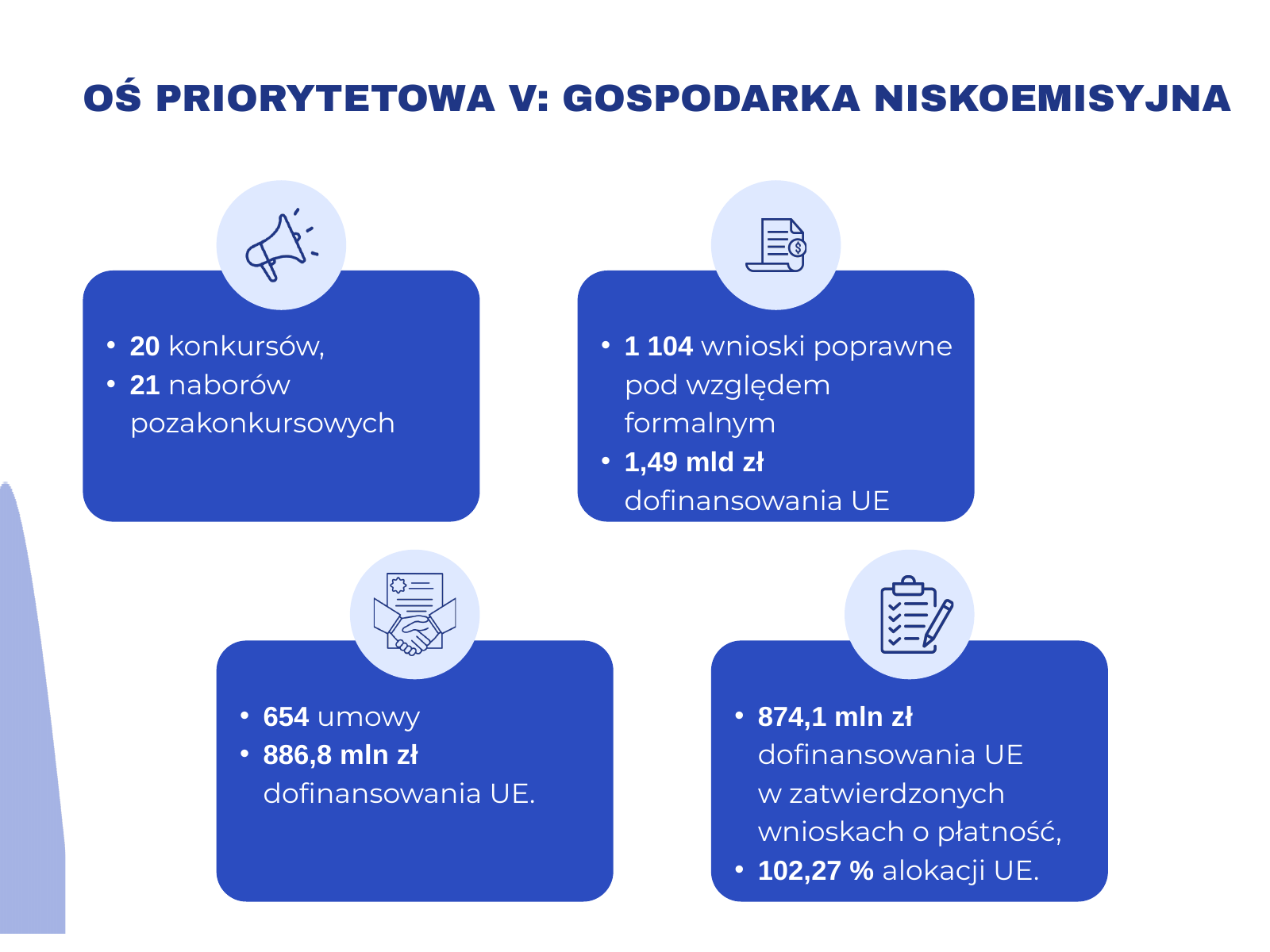

OŚ PRIORYTETOWA V: GOSPODARKA NISKOEMISYJNA

20 konkursów,
21 naborów pozakonkursowych
1 104 wnioski poprawne pod względem formalnym
1,49 mld zł dofinansowania UE

654 umowy
886,8 mln zł dofinansowania UE.
874,1 mln zł dofinansowania UE      w zatwierdzonych wnioskach o płatność,
102,27 % alokacji UE.